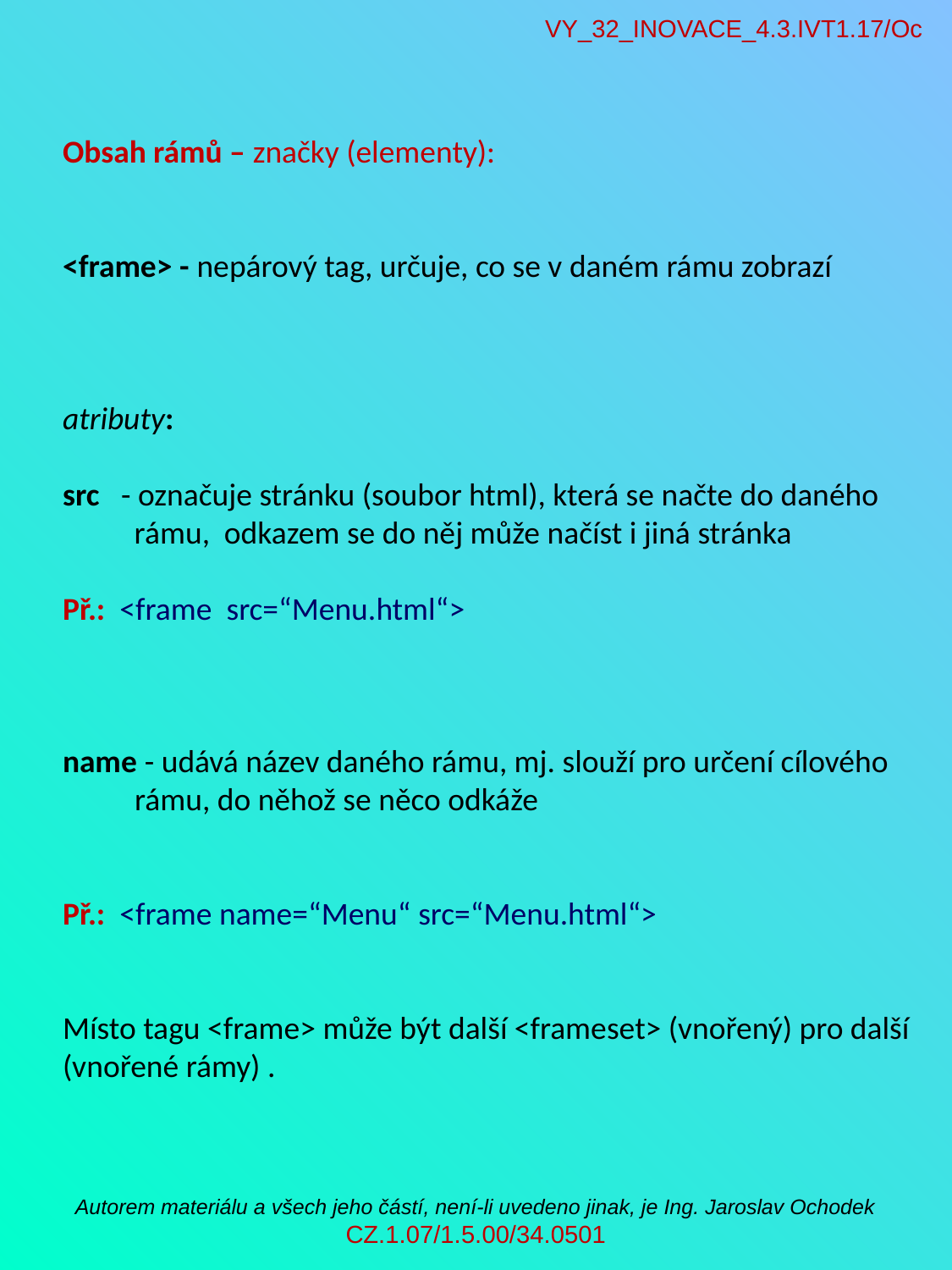

VY_32_INOVACE_4.3.IVT1.17/Oc
       Obsah rámů – značky (elementy):

       <frame> - nepárový tag, určuje, co se v daném rámu zobrazí

       atributy:

       src   - označuje stránku (soubor html), která se načte do daného
                 rámu,  odkazem se do něj může načíst i jiná stránka

       Př.:  <frame  src=“Menu.html“>

       name - udává název daného rámu, mj. slouží pro určení cílového
                 rámu, do něhož se něco odkáže

       Př.:  <frame name=“Menu“ src=“Menu.html“>

       Místo tagu <frame> může být další <frameset> (vnořený) pro další
       (vnořené rámy) .

Autorem materiálu a všech jeho částí, není-li uvedeno jinak, je Ing. Jaroslav Ochodek CZ.1.07/1.5.00/34.0501